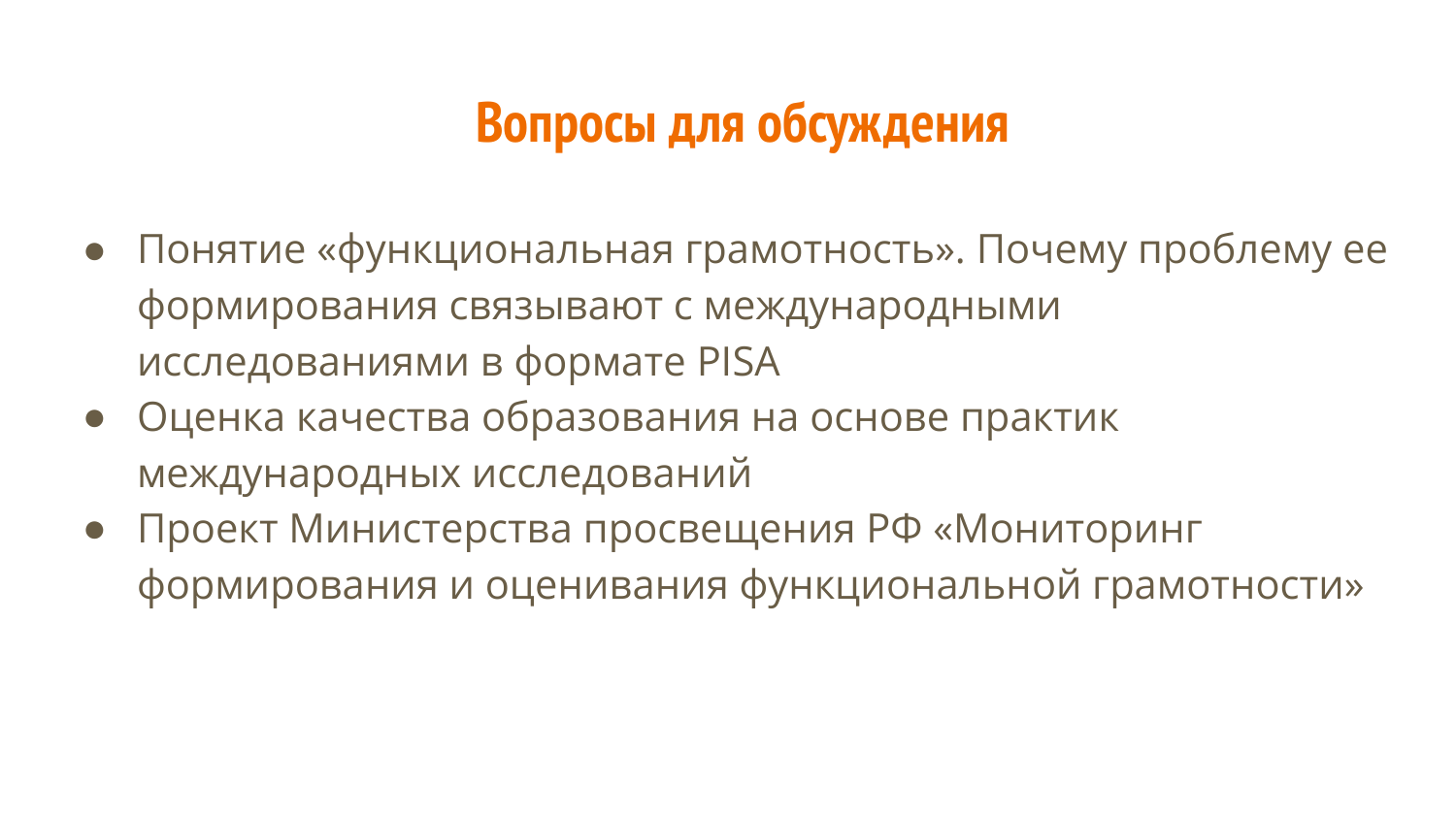

# Вопросы для обсуждения
Понятие «функциональная грамотность». Почему проблему ее формирования связывают с международными исследованиями в формате PISA
Оценка качества образования на основе практик международных исследований
Проект Министерства просвещения РФ «Мониторинг формирования и оценивания функциональной грамотности»